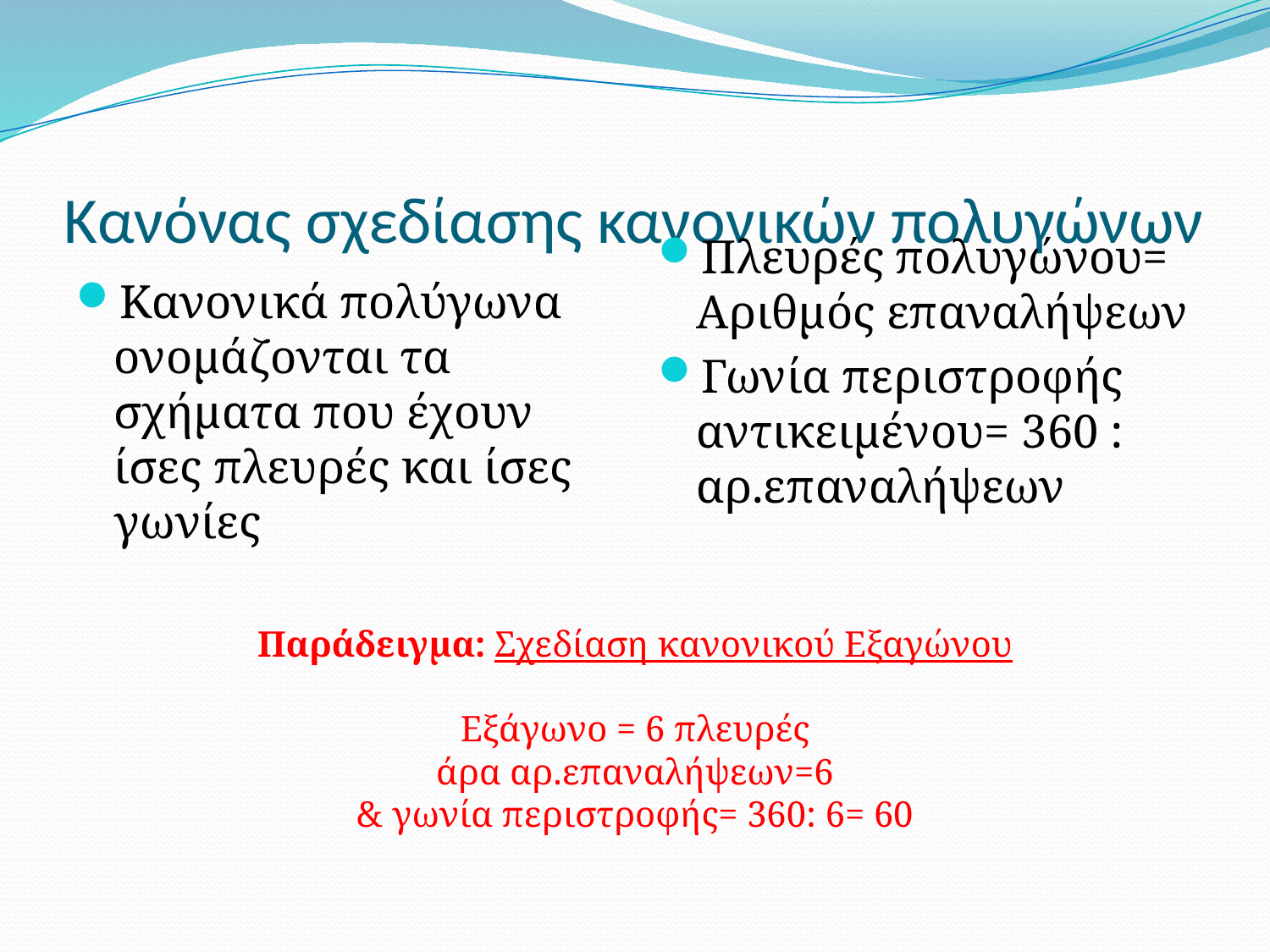

# Κανόνας σχεδίασης κανονικών πολυγώνων
Πλευρές πολυγώνου= Αριθμός επαναλήψεων
Γωνία περιστροφής αντικειμένου= 360 : αρ.επαναλήψεων

Κανονικά πολύγωνα ονομάζονται τα σχήματα που έχουν ίσες πλευρές και ίσες γωνίες

Παράδειγμα: Σχεδίαση κανονικού Εξαγώνου

Εξάγωνο = 6 πλευρές
άρα αρ.επαναλήψεων=6
& γωνία περιστροφής= 360: 6= 60